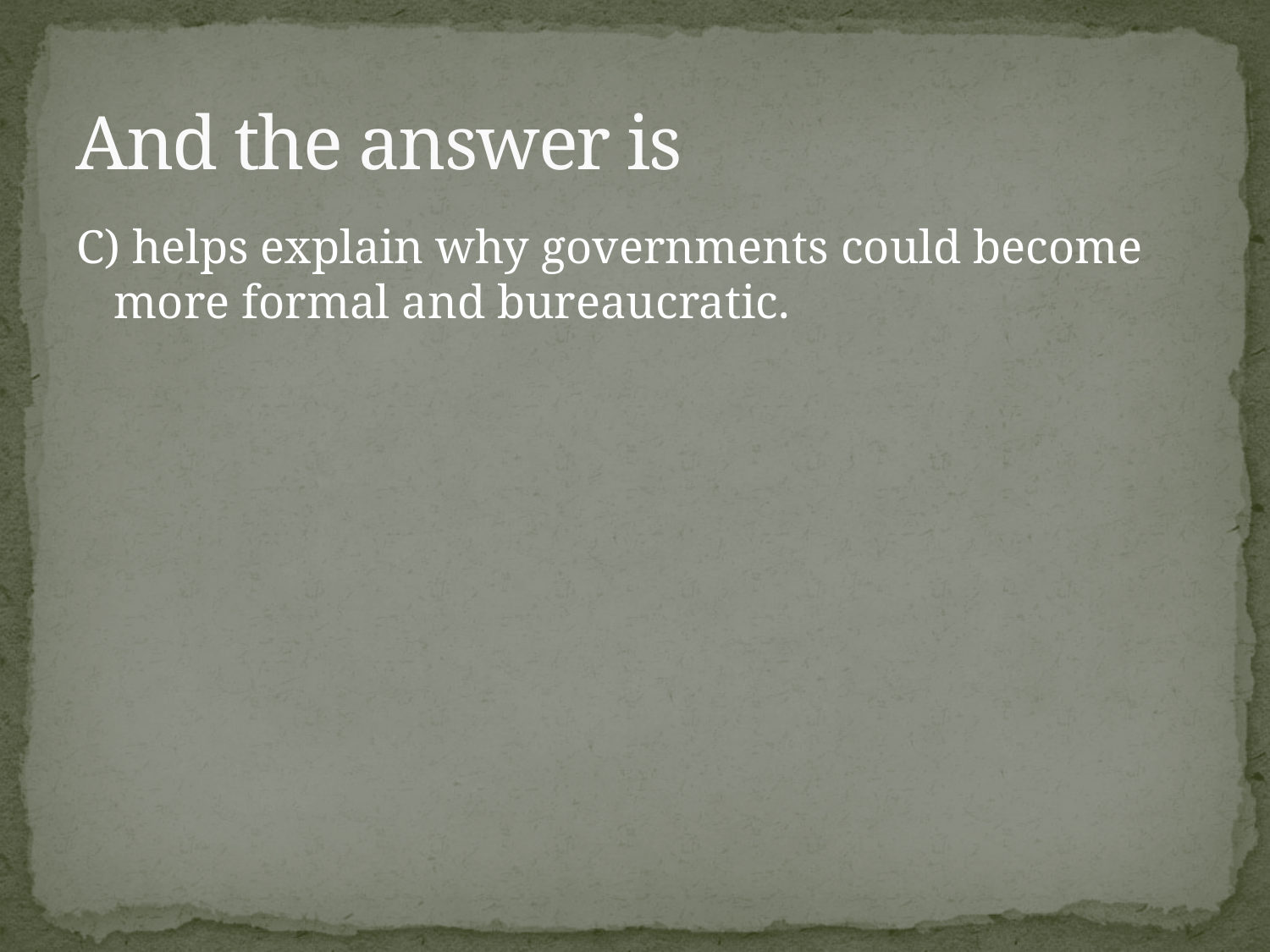

# And the answer is
C) helps explain why governments could become more formal and bureaucratic.